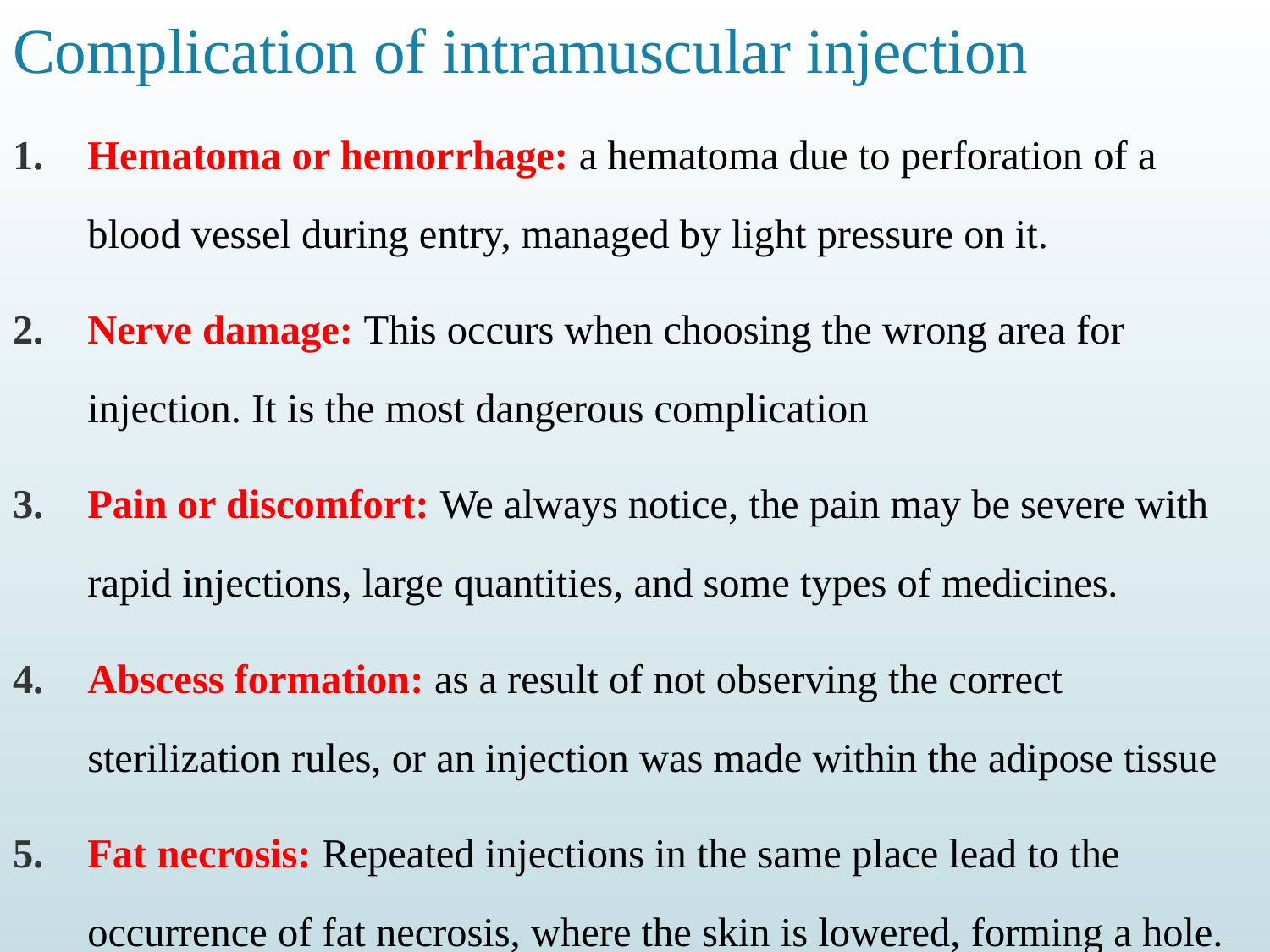

# Complication of intramuscular injection
Hematoma or hemorrhage: a hematoma due to perforation of a blood vessel during entry, managed by light pressure on it.
Nerve damage: This occurs when choosing the wrong area for injection. It is the most dangerous complication
Pain or discomfort: We always notice, the pain may be severe with rapid injections, large quantities, and some types of medicines.
Abscess formation: as a result of not observing the correct sterilization rules, or an injection was made within the adipose tissue
Fat necrosis: Repeated injections in the same place lead to the occurrence of fat necrosis, where the skin is lowered, forming a hole.